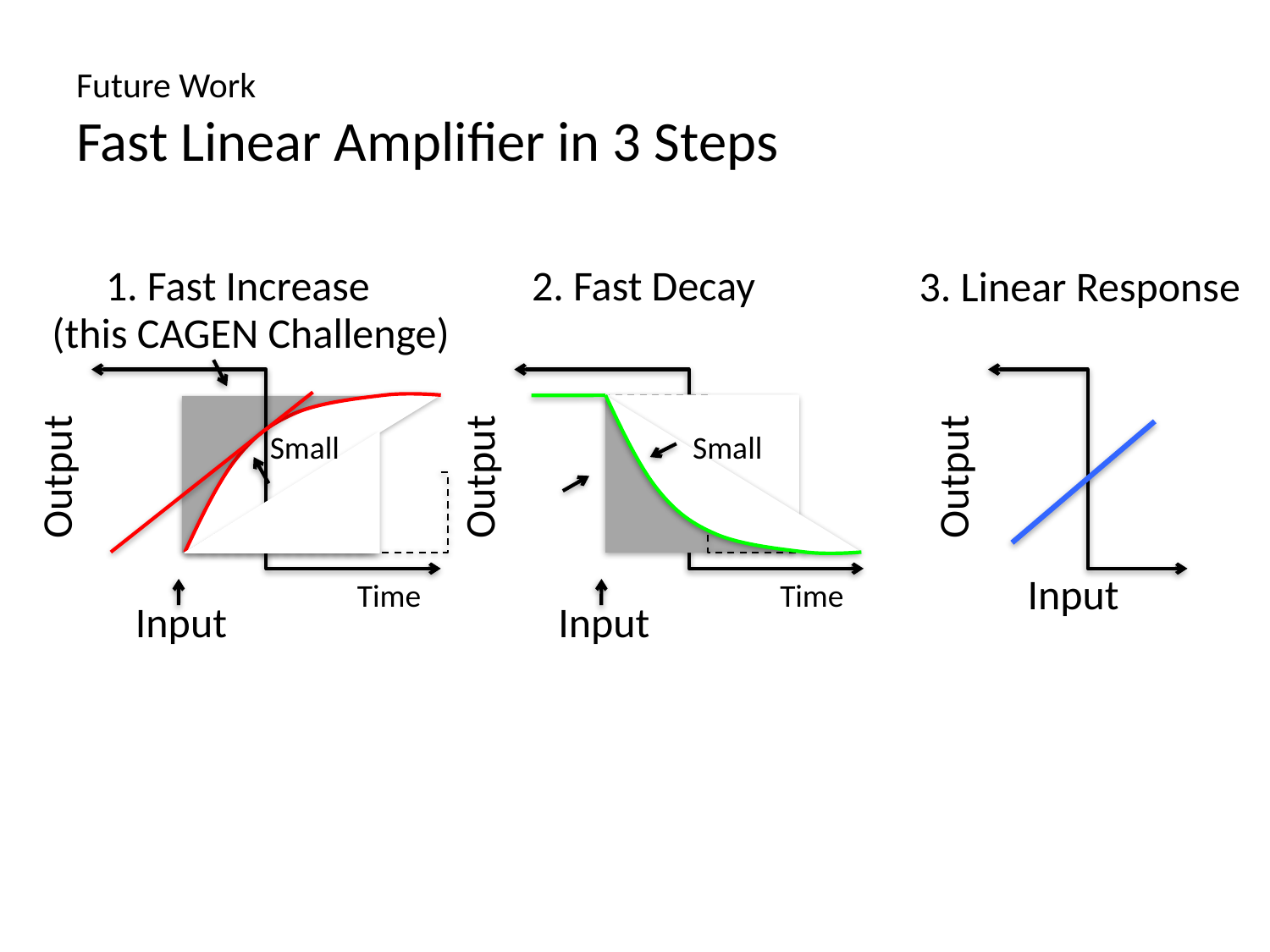

# Future Work Fast Linear Amplifier in 3 Steps
2. Fast Decay
1. Fast Increase
3. Linear Response
(this CAGEN Challenge)

Small

Output
Time
Input
Output
Input

Small
Output
Time
Input